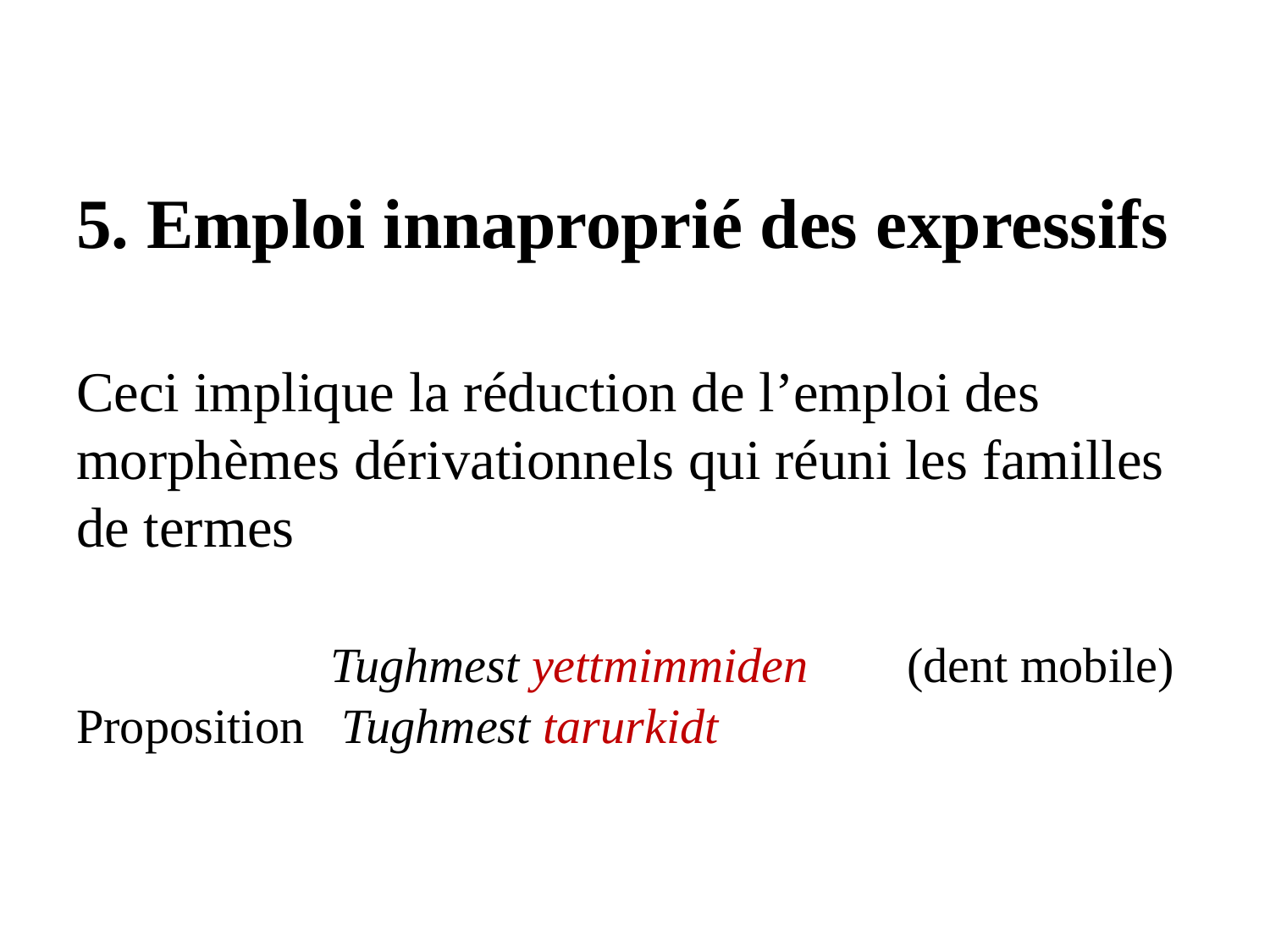

# 5. Emploi innaproprié des expressifs Ceci implique la réduction de l’emploi des morphèmes dérivationnels qui réuni les familles de termes Tughmest yettmimmiden        (dent mobile) Proposition   Tughmest tarurkidt